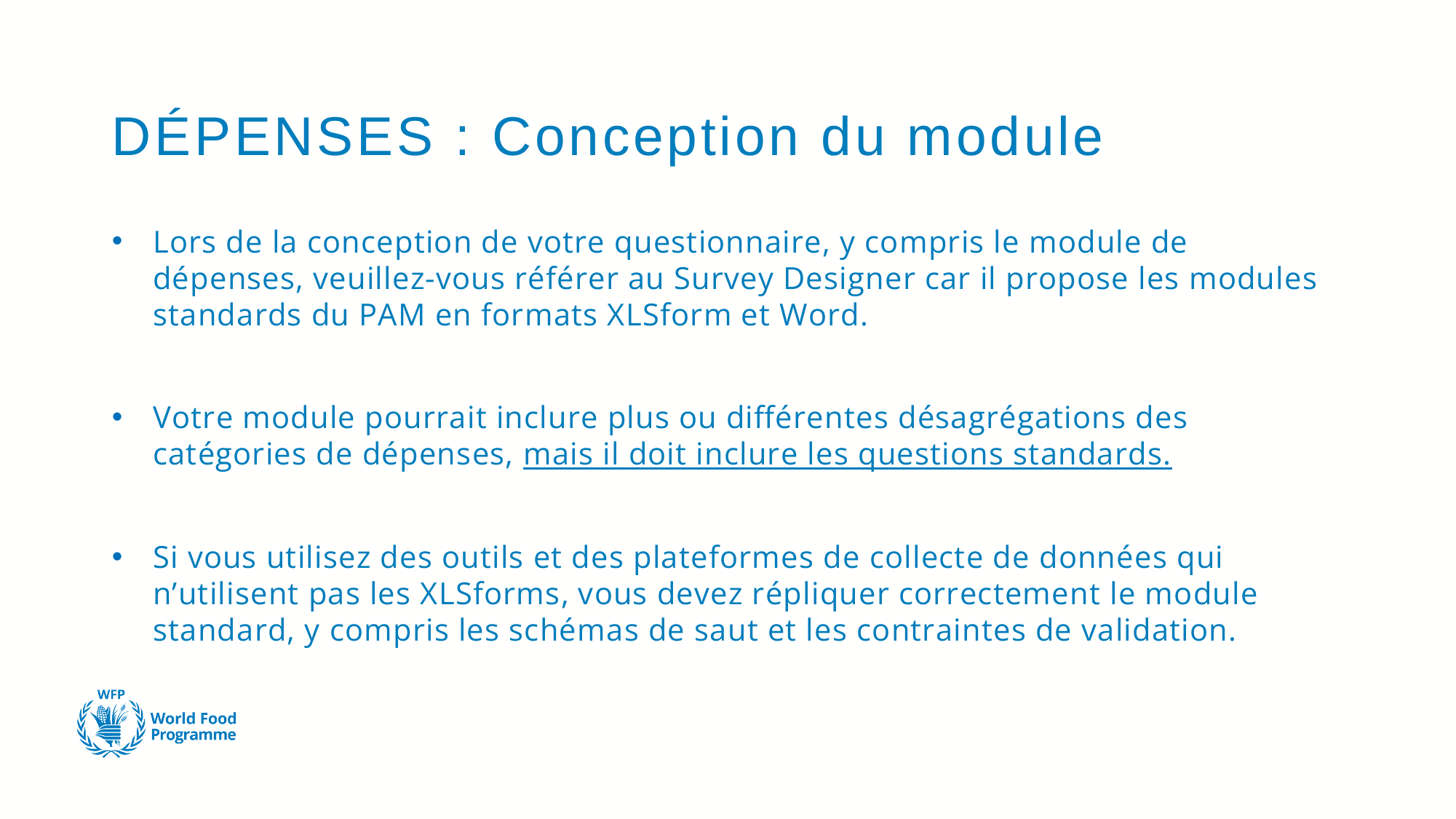

# DÉPENSES : Conception du module
Lors de la conception de votre questionnaire, y compris le module de dépenses, veuillez-vous référer au Survey Designer car il propose les modules standards du PAM en formats XLSform et Word.

Votre module pourrait inclure plus ou différentes désagrégations des catégories de dépenses, mais il doit inclure les questions standards.

Si vous utilisez des outils et des plateformes de collecte de données qui n’utilisent pas les XLSforms, vous devez répliquer correctement le module standard, y compris les schémas de saut et les contraintes de validation.